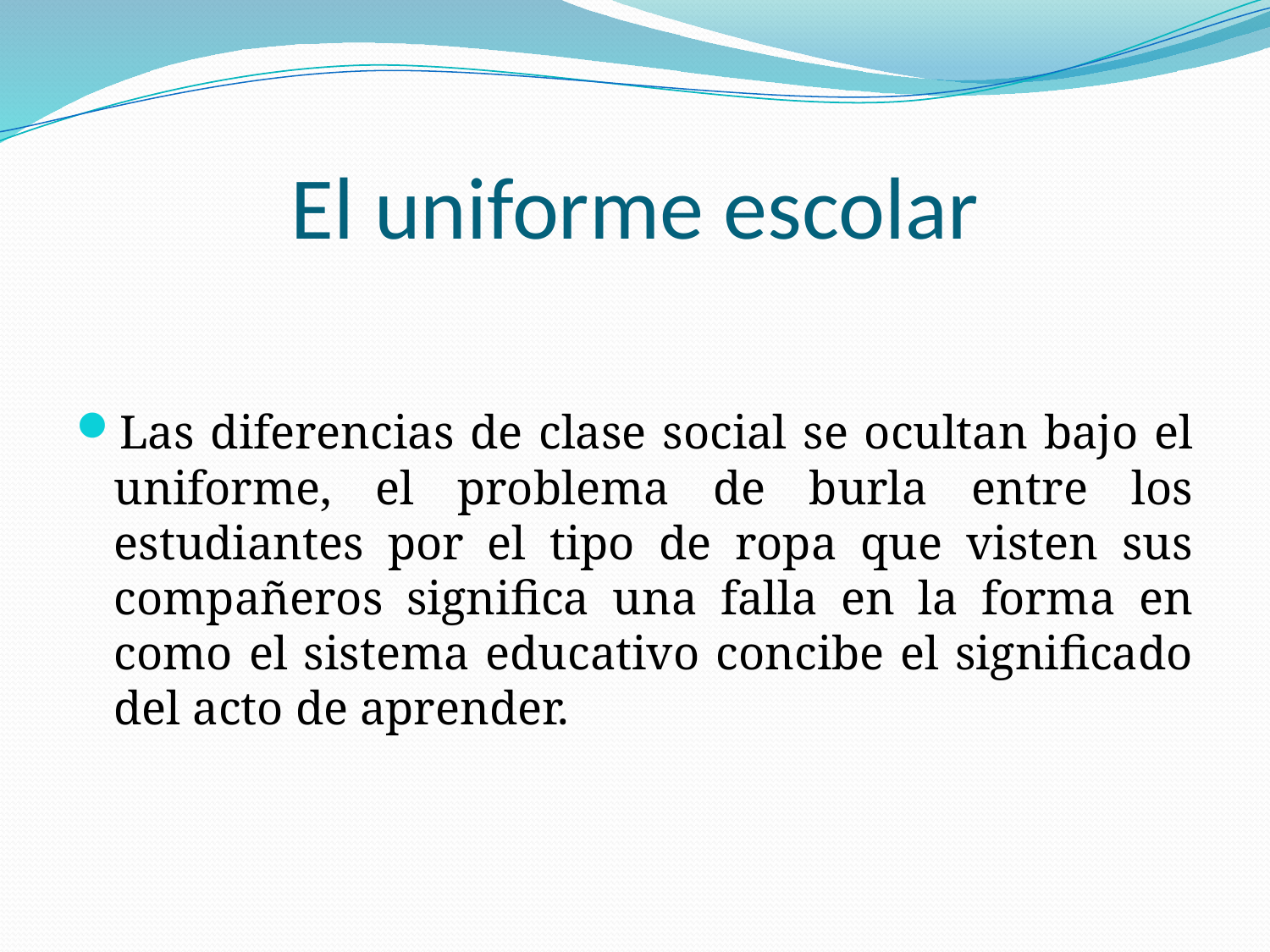

# El uniforme escolar

Las diferencias de clase social se ocultan bajo el uniforme, el problema de burla entre los estudiantes por el tipo de ropa que visten sus compañeros significa una falla en la forma en como el sistema educativo concibe el significado del acto de aprender.